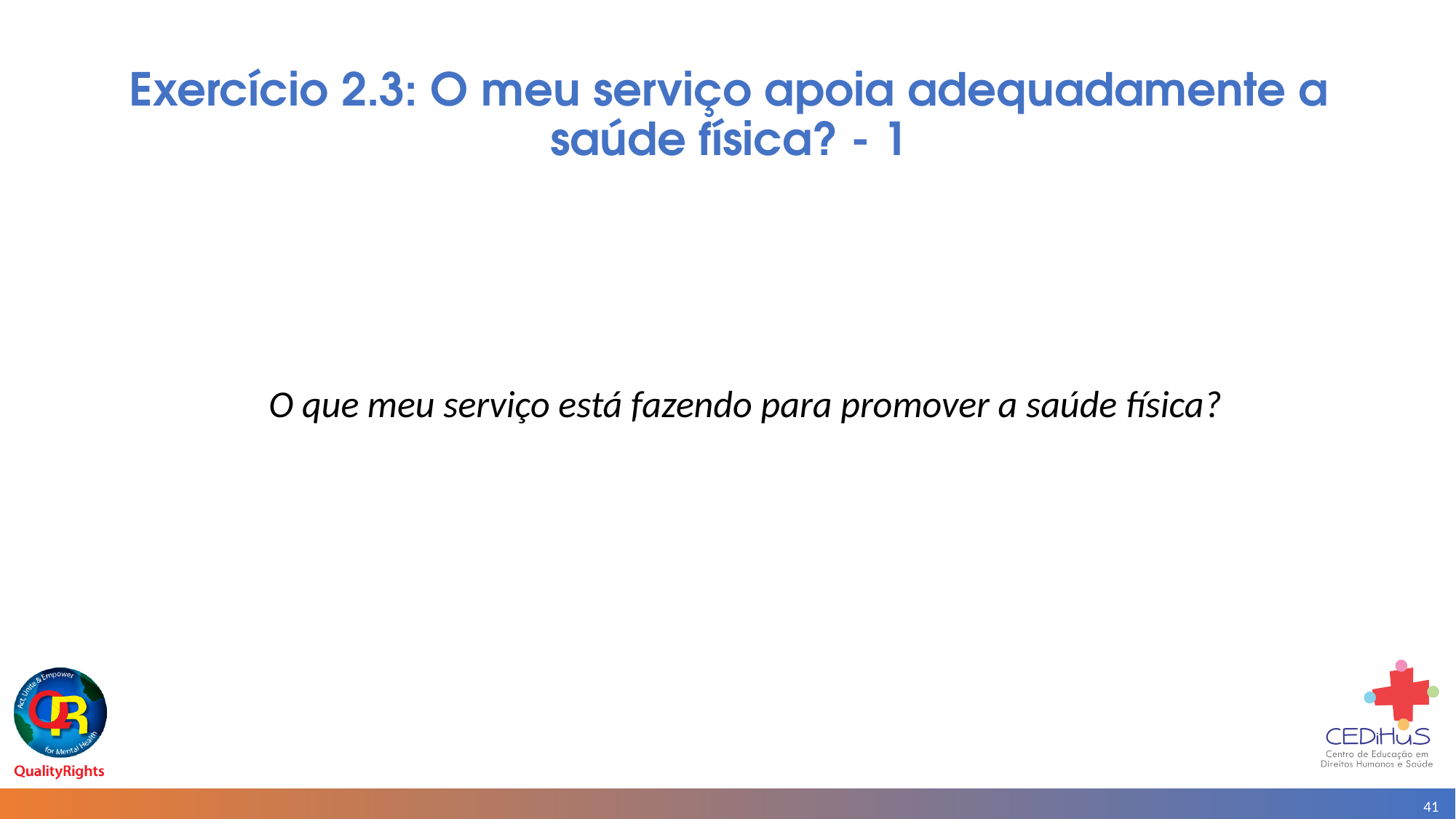

# Exercício 2.3: O meu serviço apoia adequadamente a saúde física? - 1
O que meu serviço está fazendo para promover a saúde física?